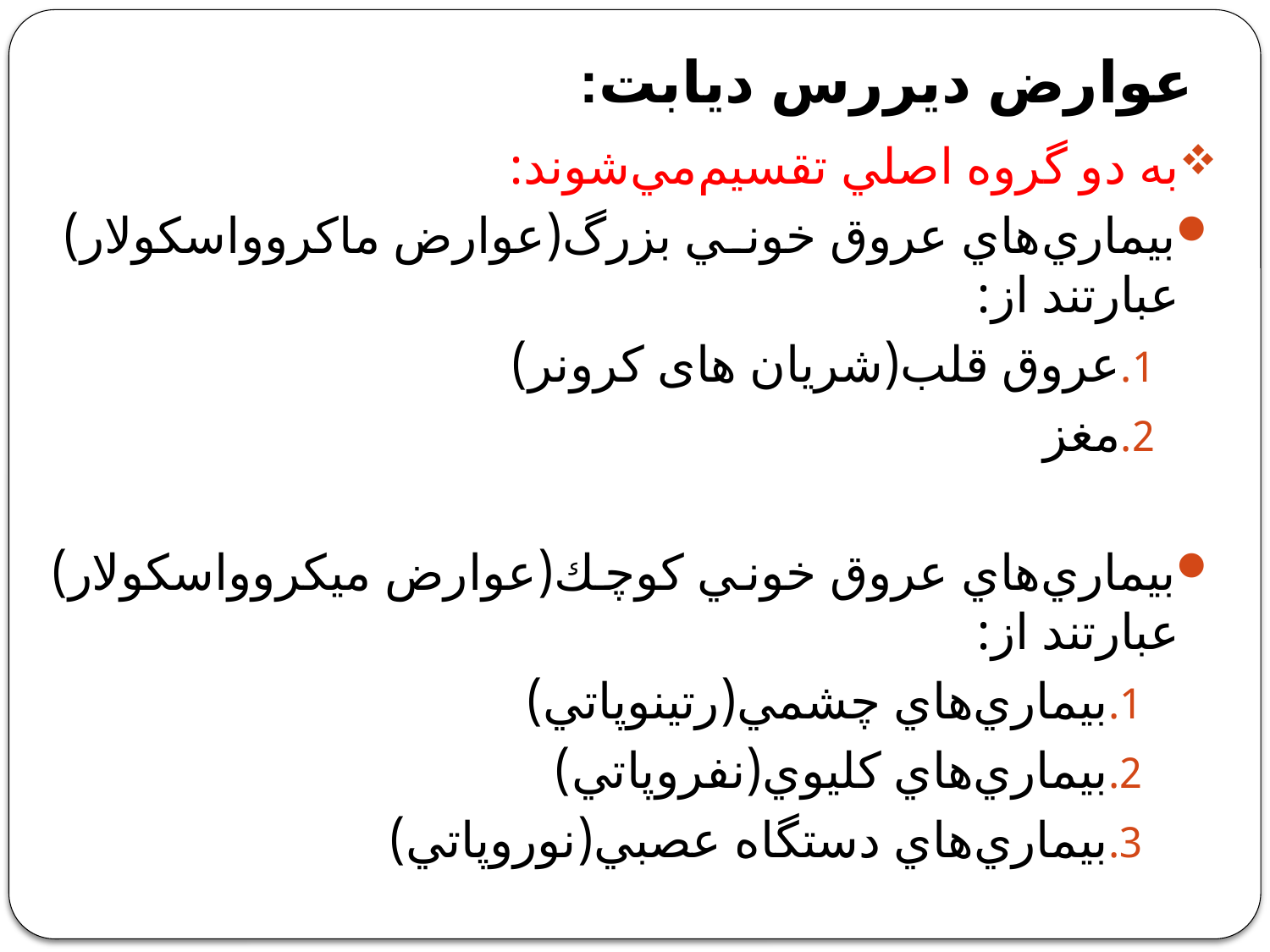

# عوارض ديررس ديابت:
به دو گروه اصلي تقسيم‌مي‌شوند:
بيماري‌هاي عروق خوني بزرگ(عوارض ماكروواسكولار) عبارتند از:
عروق قلب(شریان های کرونر)
مغز

بيماري‌هاي عروق خوني كوچك(عوارض ميكروواسكولار) عبارتند از:
بيماري‌هاي چشمي(رتينوپاتي)
بيماري‌هاي كليوي(نفروپاتي)
بيماري‌هاي دستگاه عصبي(نوروپاتي)